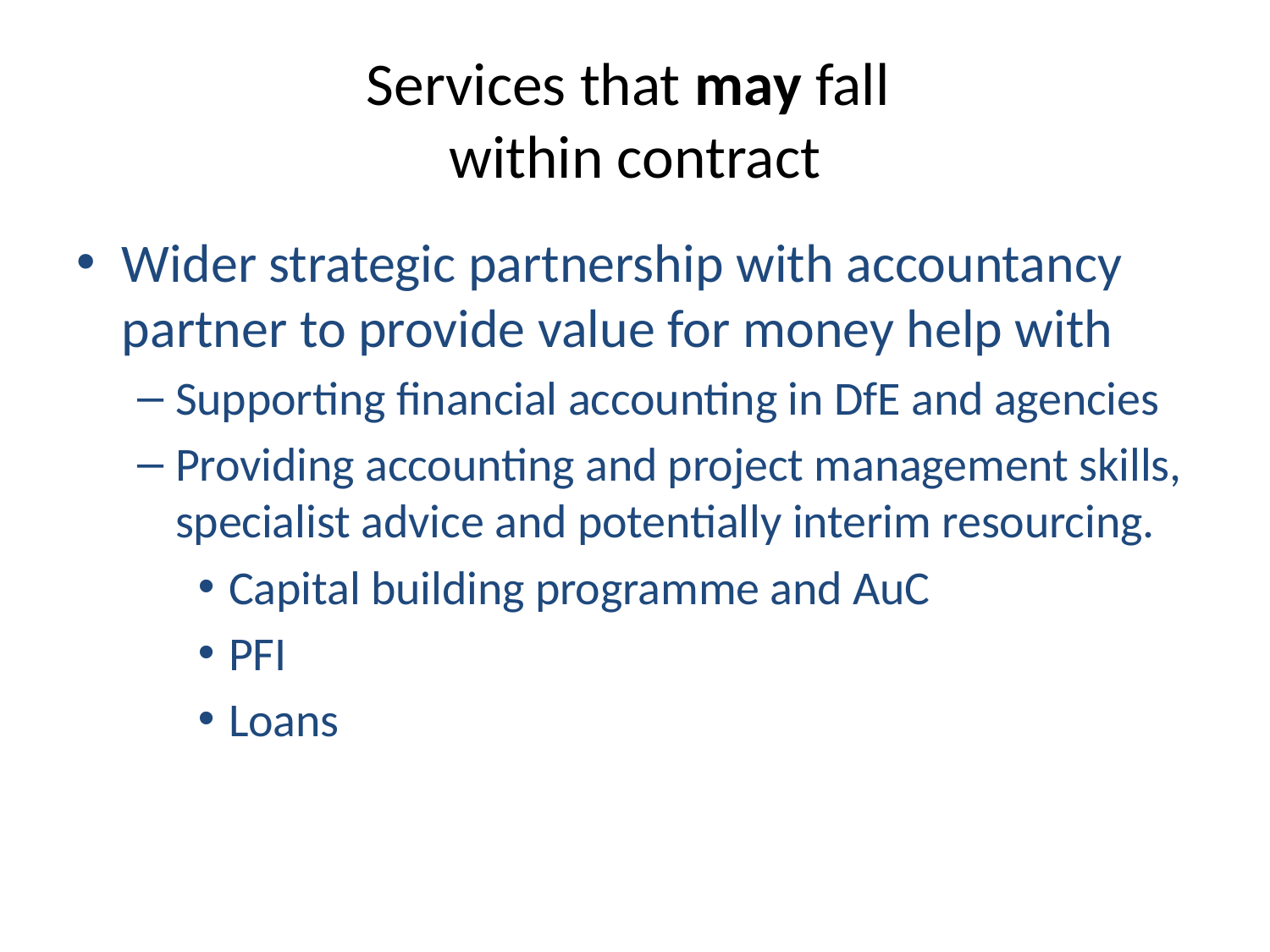

# Services that may fall within contract
Wider strategic partnership with accountancy partner to provide value for money help with
Supporting financial accounting in DfE and agencies
Providing accounting and project management skills, specialist advice and potentially interim resourcing.
Capital building programme and AuC
PFI
Loans